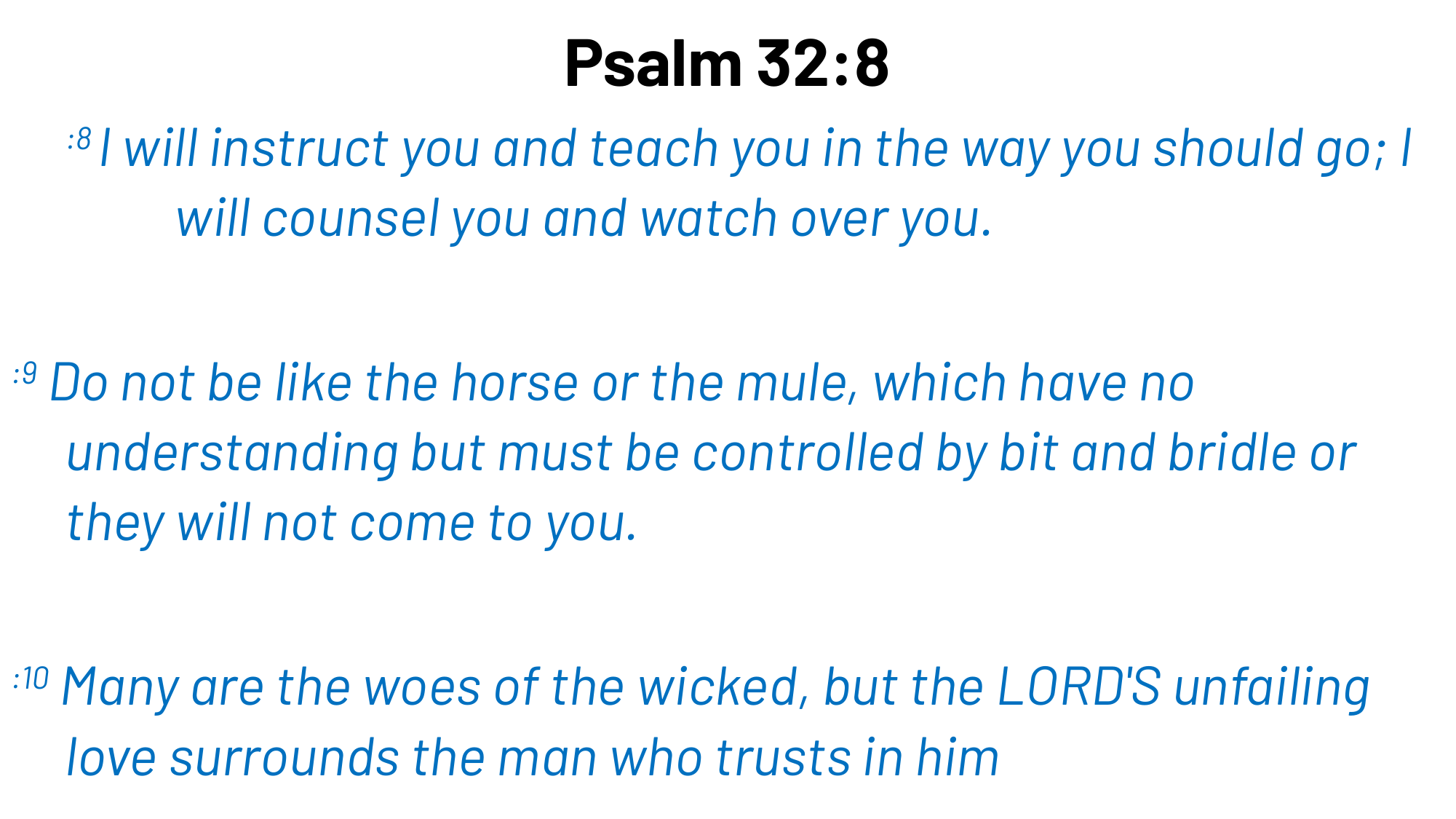

# Psalm 32:8
:8 I will instruct you and teach you in the way you should go; I will counsel you and watch over you.

:9 Do not be like the horse or the mule, which have no understanding but must be controlled by bit and bridle or they will not come to you.

:10 Many are the woes of the wicked, but the LORD'S unfailing love surrounds the man who trusts in him